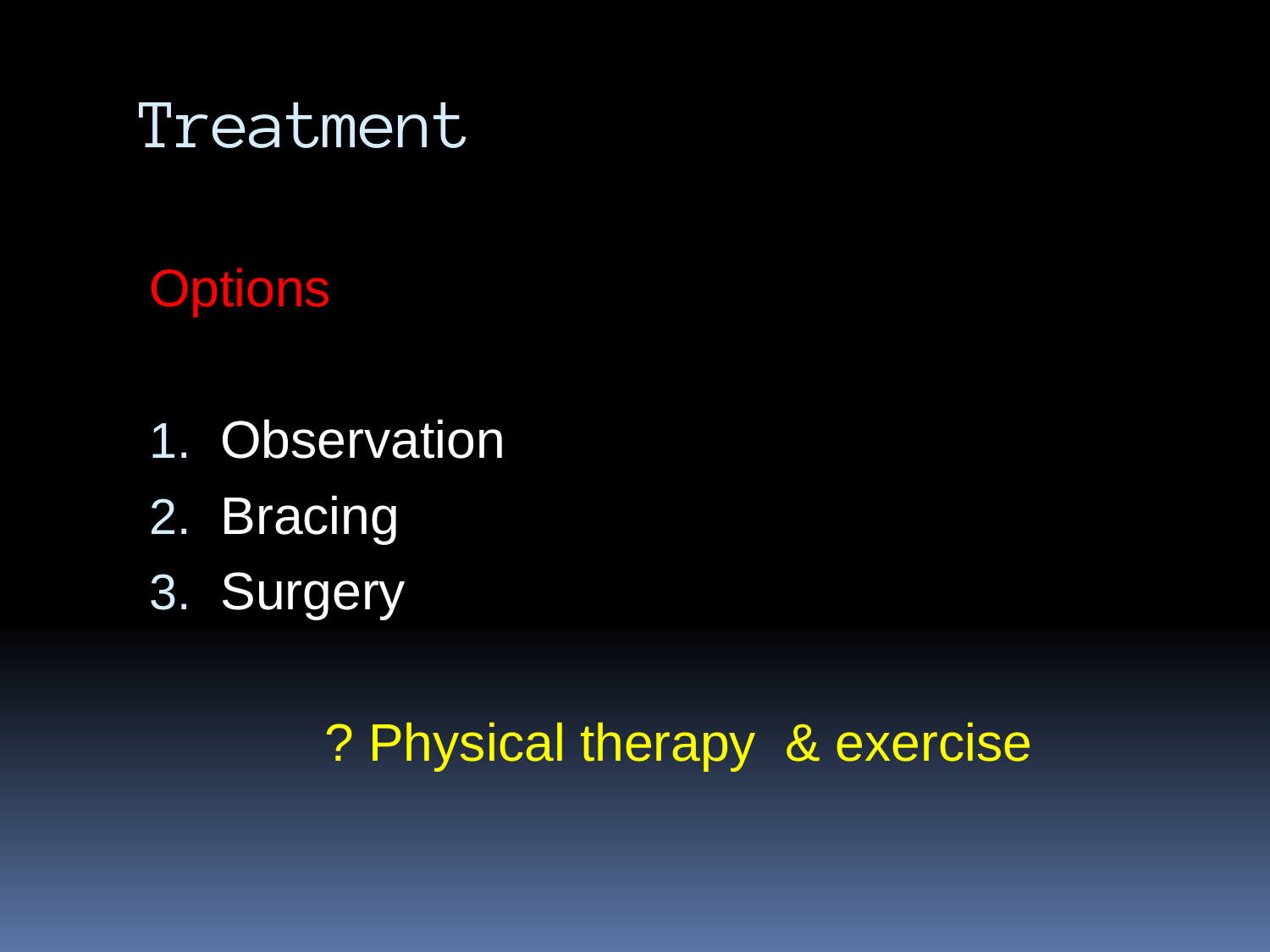

# Treatment
Options

Observation
Bracing
Surgery

  ? Physical therapy  & exercise